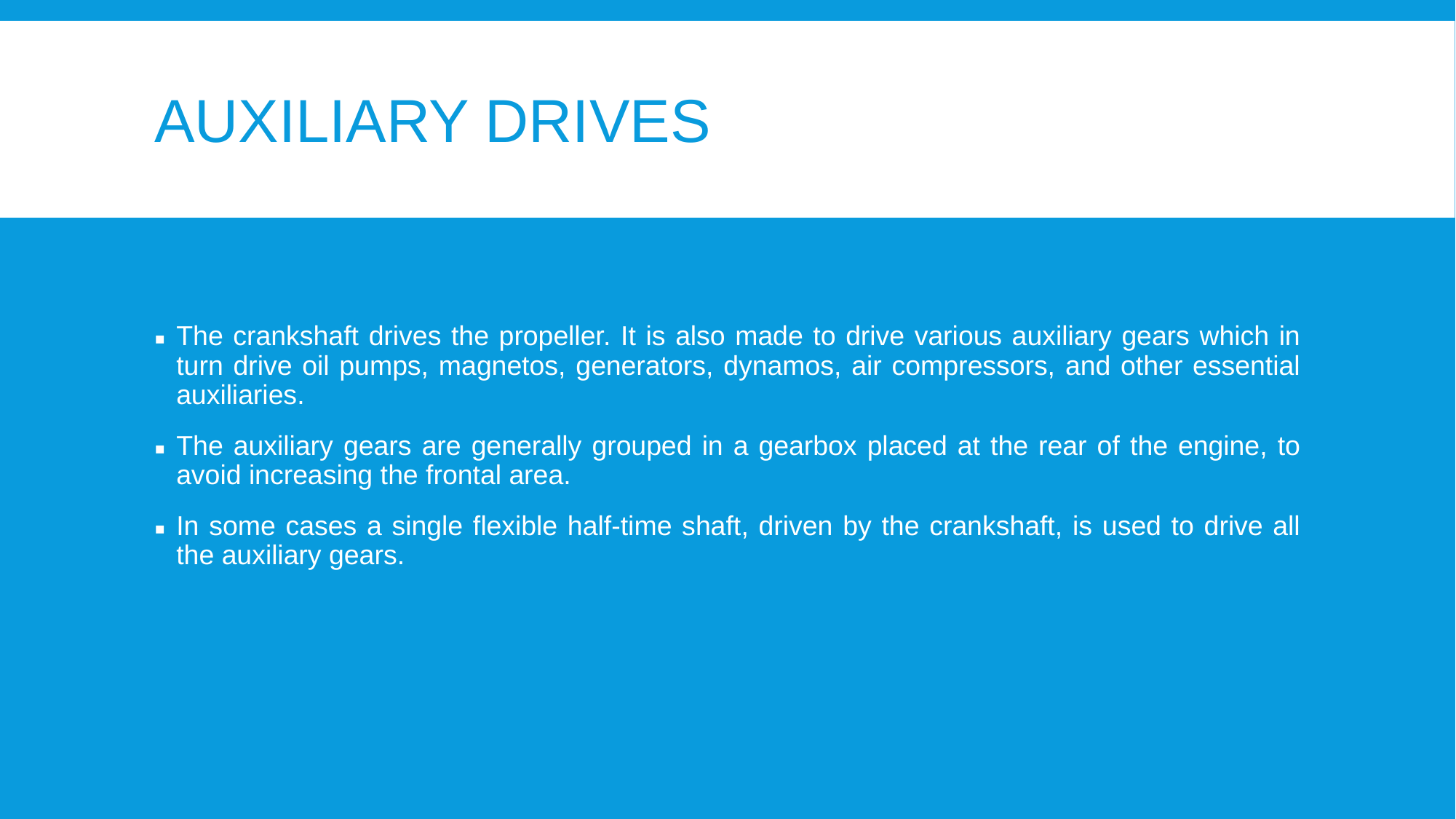

# AUXILIARY DRIVES
The crankshaft drives the propeller. It is also made to drive various auxiliary gears which in turn drive oil pumps, magnetos, generators, dynamos, air compressors, and other essential auxiliaries.
The auxiliary gears are generally grouped in a gearbox placed at the rear of the engine, to avoid increasing the frontal area.
In some cases a single flexible half-time shaft, driven by the crankshaft, is used to drive all the auxiliary gears.